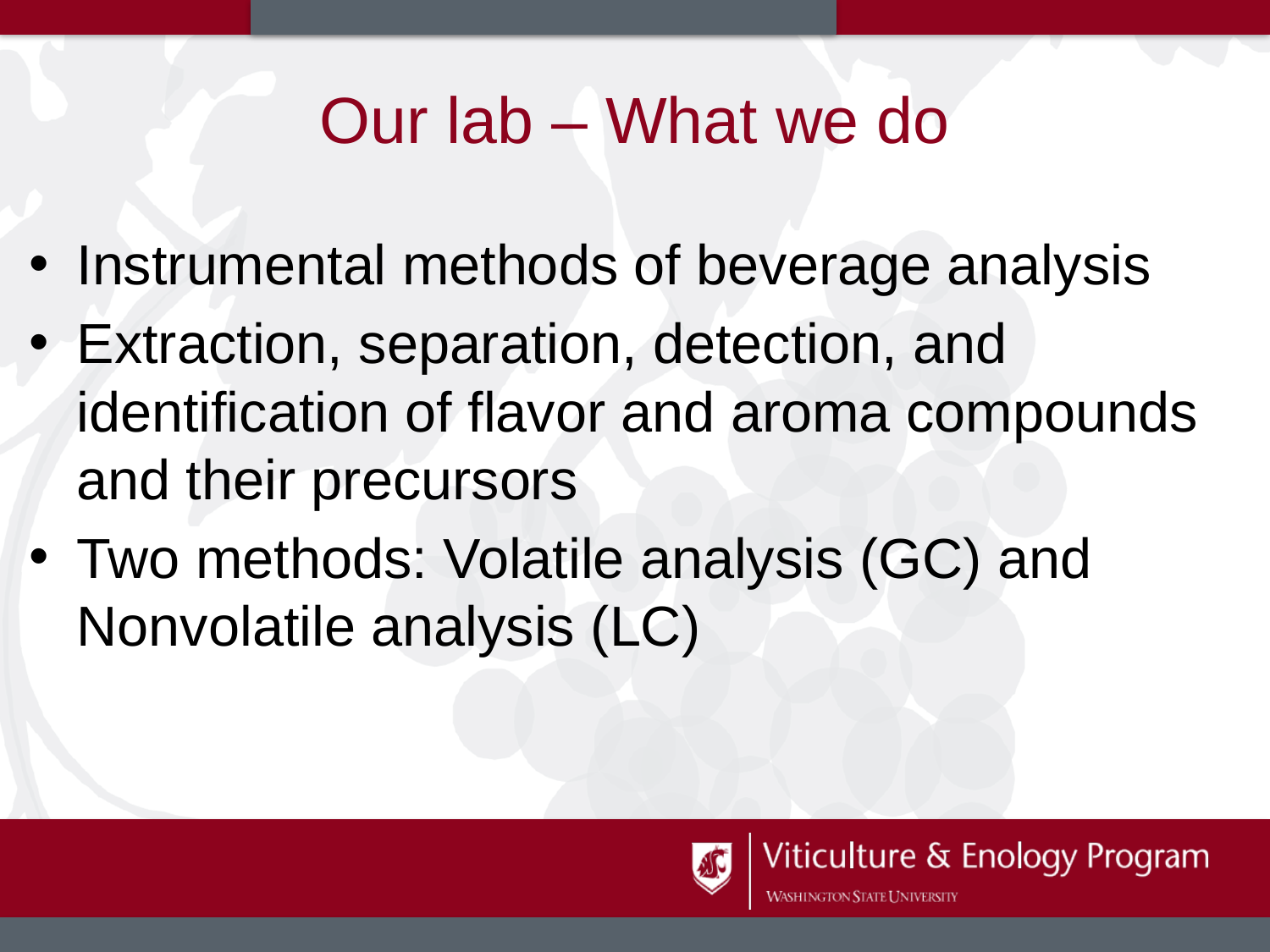

# Our lab – What we do
Instrumental methods of beverage analysis
Extraction, separation, detection, and identification of flavor and aroma compounds and their precursors
Two methods: Volatile analysis (GC) and Nonvolatile analysis (LC)